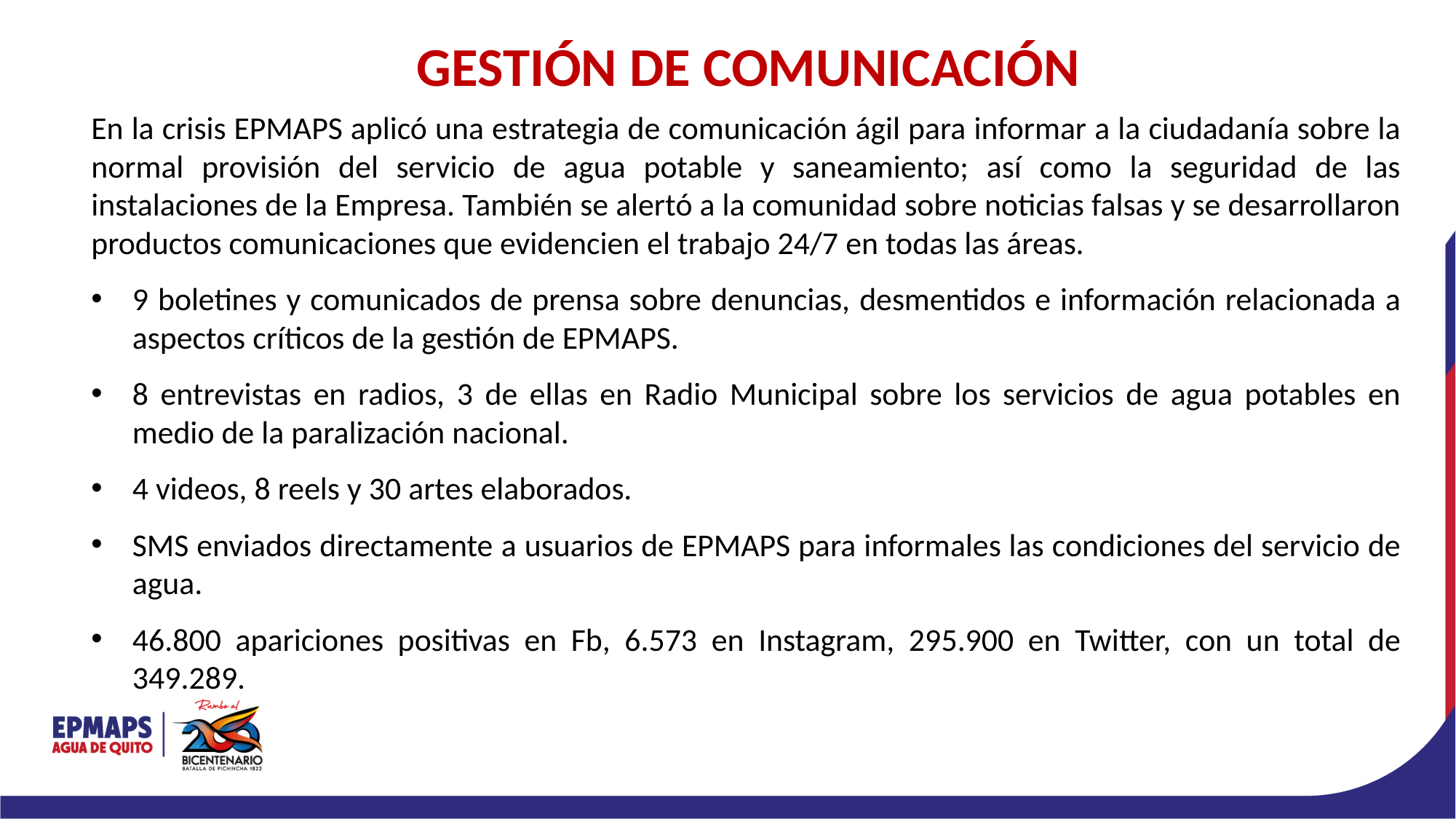

GESTIÓN DE COMUNICACIÓN
En la crisis EPMAPS aplicó una estrategia de comunicación ágil para informar a la ciudadanía sobre la normal provisión del servicio de agua potable y saneamiento; así como la seguridad de las instalaciones de la Empresa. También se alertó a la comunidad sobre noticias falsas y se desarrollaron productos comunicaciones que evidencien el trabajo 24/7 en todas las áreas.
9 boletines y comunicados de prensa sobre denuncias, desmentidos e información relacionada a aspectos críticos de la gestión de EPMAPS.
8 entrevistas en radios, 3 de ellas en Radio Municipal sobre los servicios de agua potables en medio de la paralización nacional.
4 videos, 8 reels y 30 artes elaborados.
SMS enviados directamente a usuarios de EPMAPS para informales las condiciones del servicio de agua.
46.800 apariciones positivas en Fb, 6.573 en Instagram, 295.900 en Twitter, con un total de 349.289.